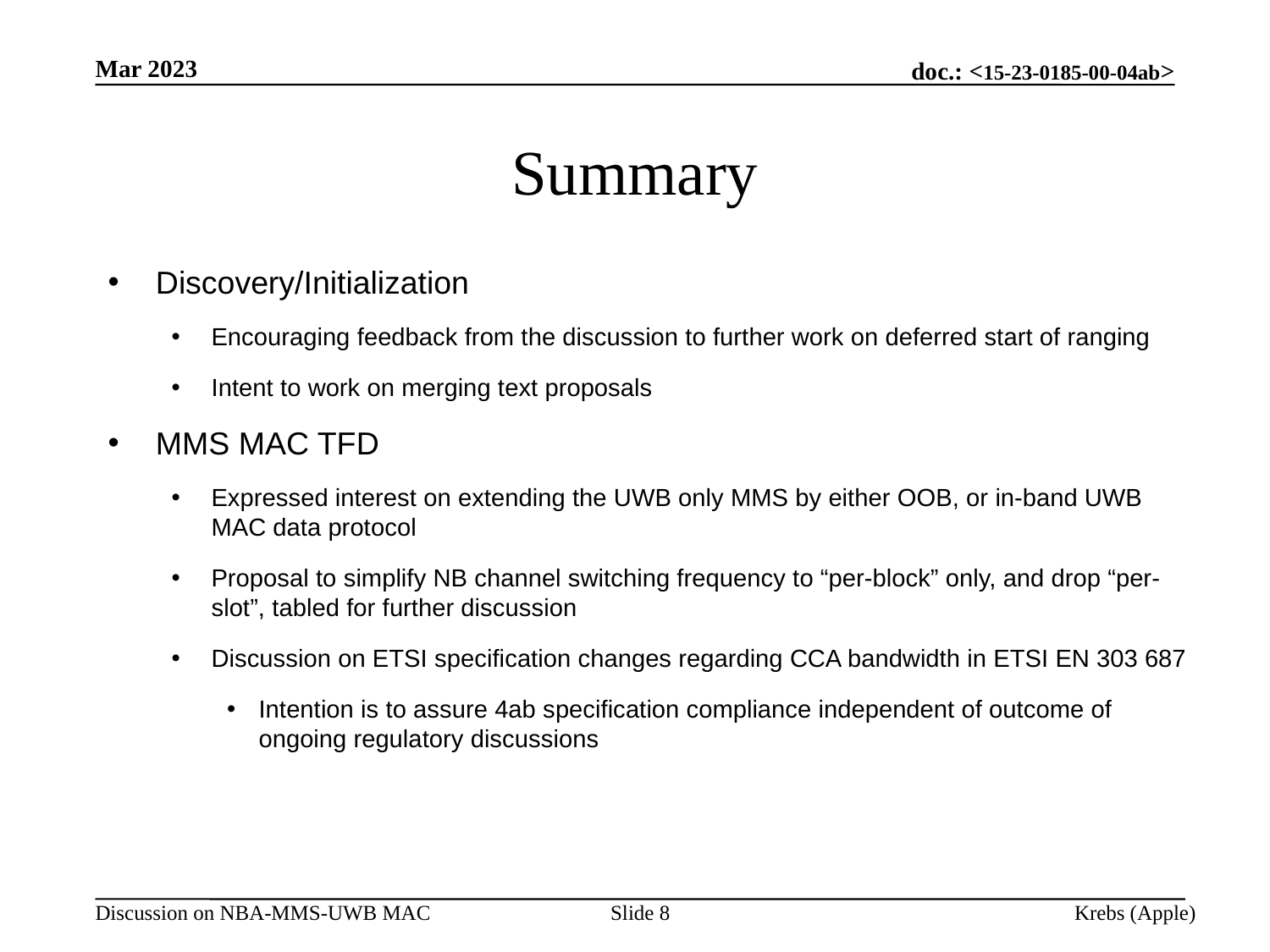

Mar 2023
# Summary
Discovery/Initialization
Encouraging feedback from the discussion to further work on deferred start of ranging
Intent to work on merging text proposals
MMS MAC TFD
Expressed interest on extending the UWB only MMS by either OOB, or in-band UWB MAC data protocol
Proposal to simplify NB channel switching frequency to “per-block” only, and drop “per-slot”, tabled for further discussion
Discussion on ETSI specification changes regarding CCA bandwidth in ETSI EN 303 687
Intention is to assure 4ab specification compliance independent of outcome of ongoing regulatory discussions

Slide 8
Krebs (Apple)